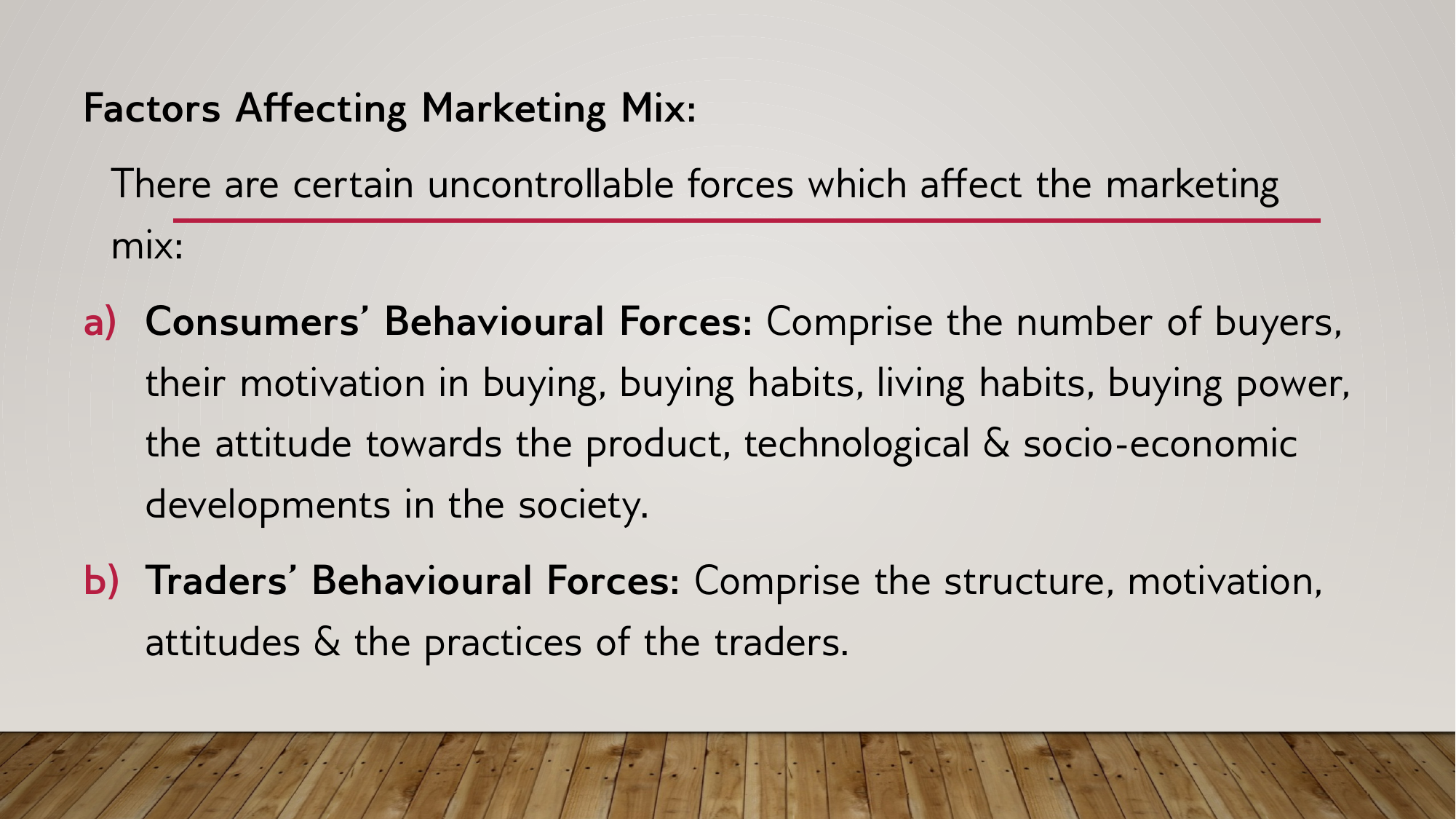

Factors Affecting Marketing Mix:
	There are certain uncontrollable forces which affect the marketing mix:
Consumers’ Behavioural Forces: Comprise the number of buyers, their motivation in buying, buying habits, living habits, buying power, the attitude towards the product, technological & socio-economic developments in the society.
Traders’ Behavioural Forces: Comprise the structure, motivation, attitudes & the practices of the traders.